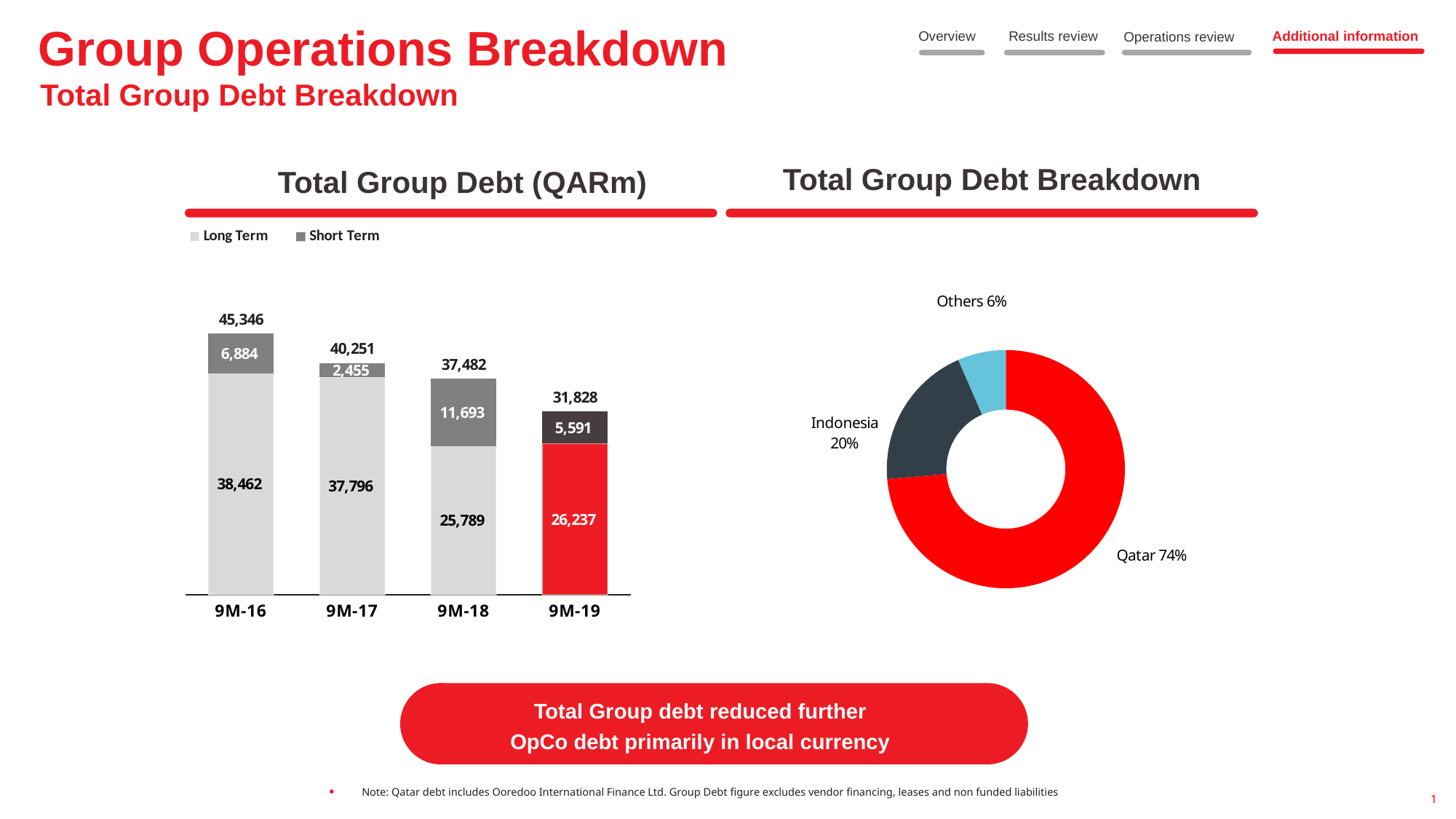

Overview
Results review
Operations review
Additional information

Group Operations Breakdown
Total Group Debt Breakdown
Total Group Debt Breakdown
Total Group Debt (QARm)

### Chart

| Category | Long Term  | Short Term | Total |
|---|---|---|---|
| 9M-16 | 38462.247872167 | 6883.940081577 | 45346.187953744 |
| 9M-17 | 37795.972531246 | 2455.293576642 | 40251.266107888 |
| 9M-18 | 25789.424504027 | 11692.938946548 | 37482.363450575 |
| 9M-19 | 26237.03306645 | 5591.020373058 | 31828.053439508 |

### Chart

| Category |  |
|---|---|
| Qatar | 0.73681119915411 |
| Indonesia  | 0.197729101528437 |
| Others  | 0.0654596993174525 |

Total Group debt reduced further
OpCo debt primarily in local currency
Note: Qatar debt includes Ooredoo International Finance Ltd. Group Debt figure excludes vendor financing, leases and non funded liabilities
1